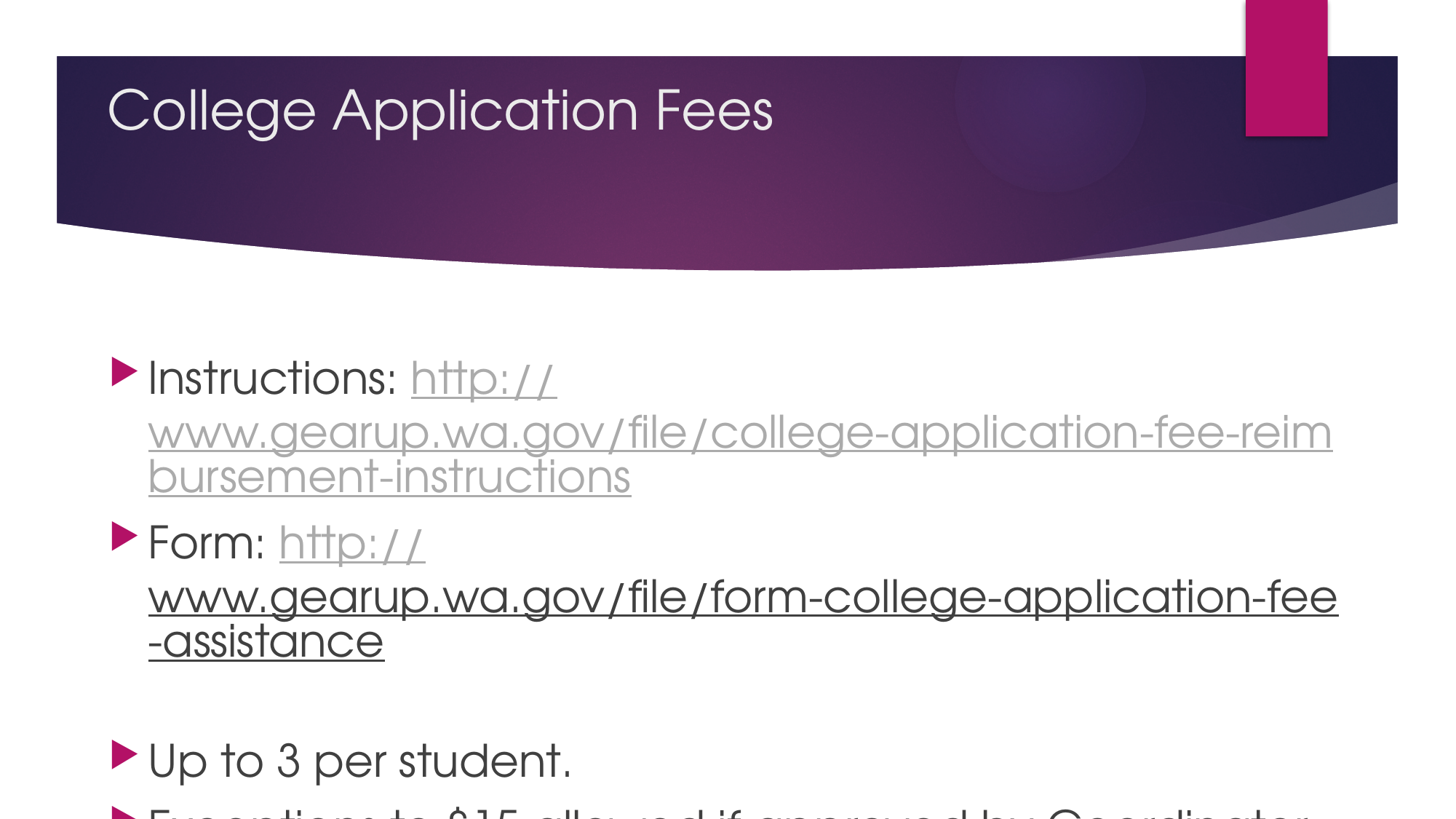

# College Application Fees

Instructions: http://www.gearup.wa.gov/file/college-application-fee-reimbursement-instructions
Form: http://www.gearup.wa.gov/file/form-college-application-fee-assistance
Up to 3 per student.
Exceptions to $15 allowed if approved by Coordinator.